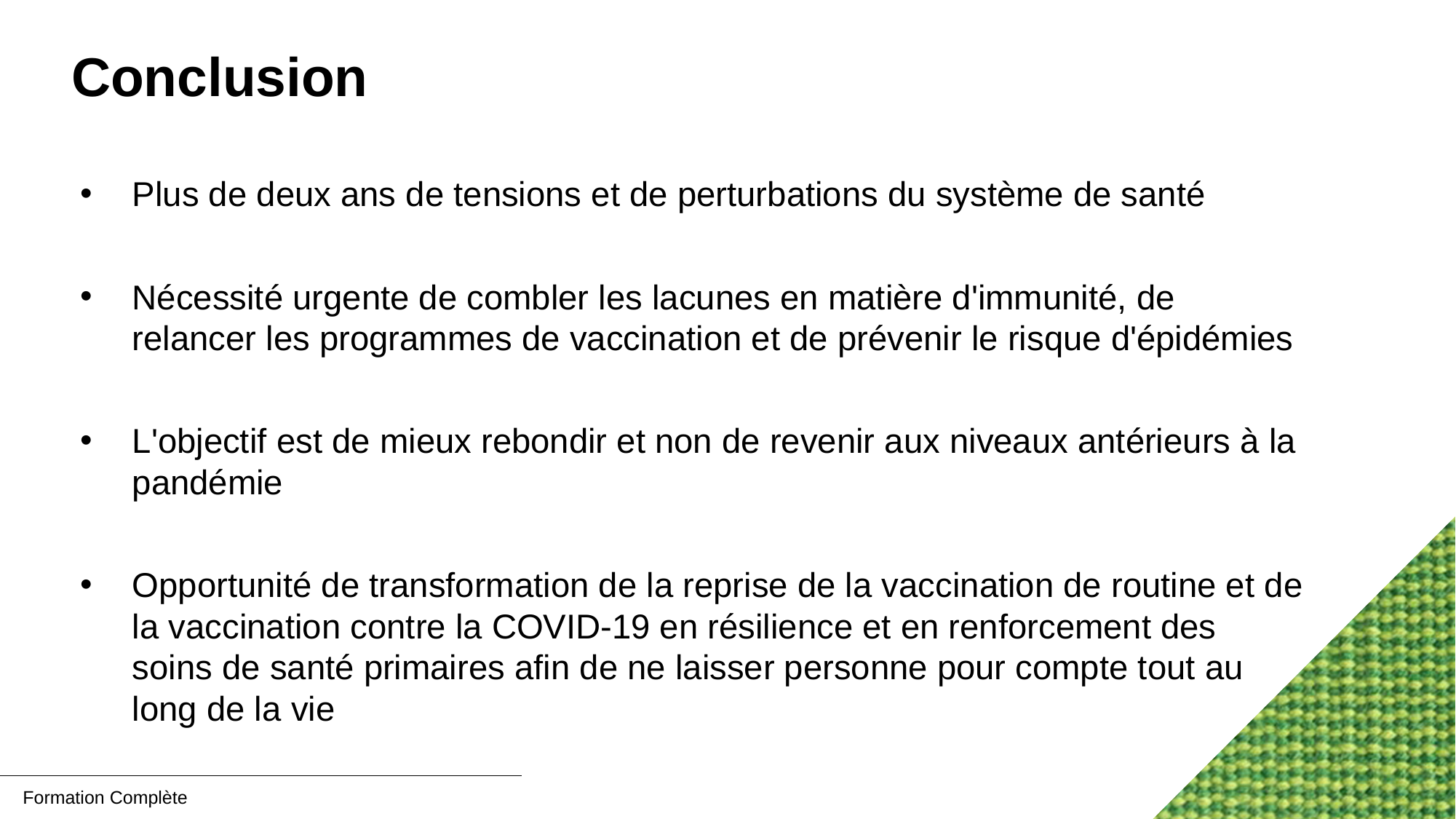

# Conclusion
Plus de deux ans de tensions et de perturbations du système de santé

Nécessité urgente de combler les lacunes en matière d'immunité, de relancer les programmes de vaccination et de prévenir le risque d'épidémies

L'objectif est de mieux rebondir et non de revenir aux niveaux antérieurs à la pandémie

Opportunité de transformation de la reprise de la vaccination de routine et de la vaccination contre la COVID-19 en résilience et en renforcement des soins de santé primaires afin de ne laisser personne pour compte tout au long de la vie